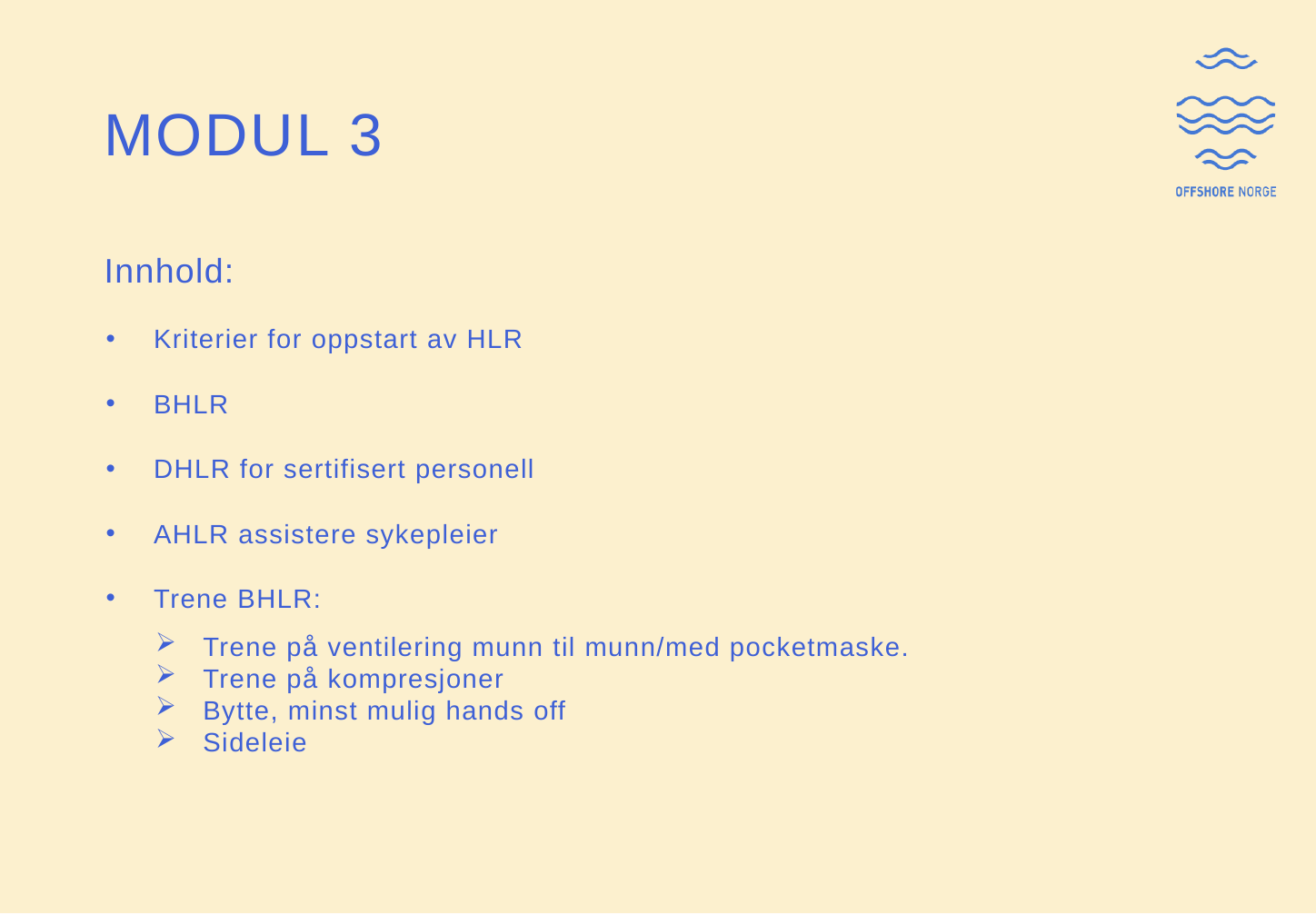

# Modul 3
Innhold:
Kriterier for oppstart av HLR
BHLR
DHLR for sertifisert personell
AHLR assistere sykepleier
Trene BHLR:
Trene på ventilering munn til munn/med pocketmaske.
Trene på kompresjoner
Bytte, minst mulig hands off
Sideleie